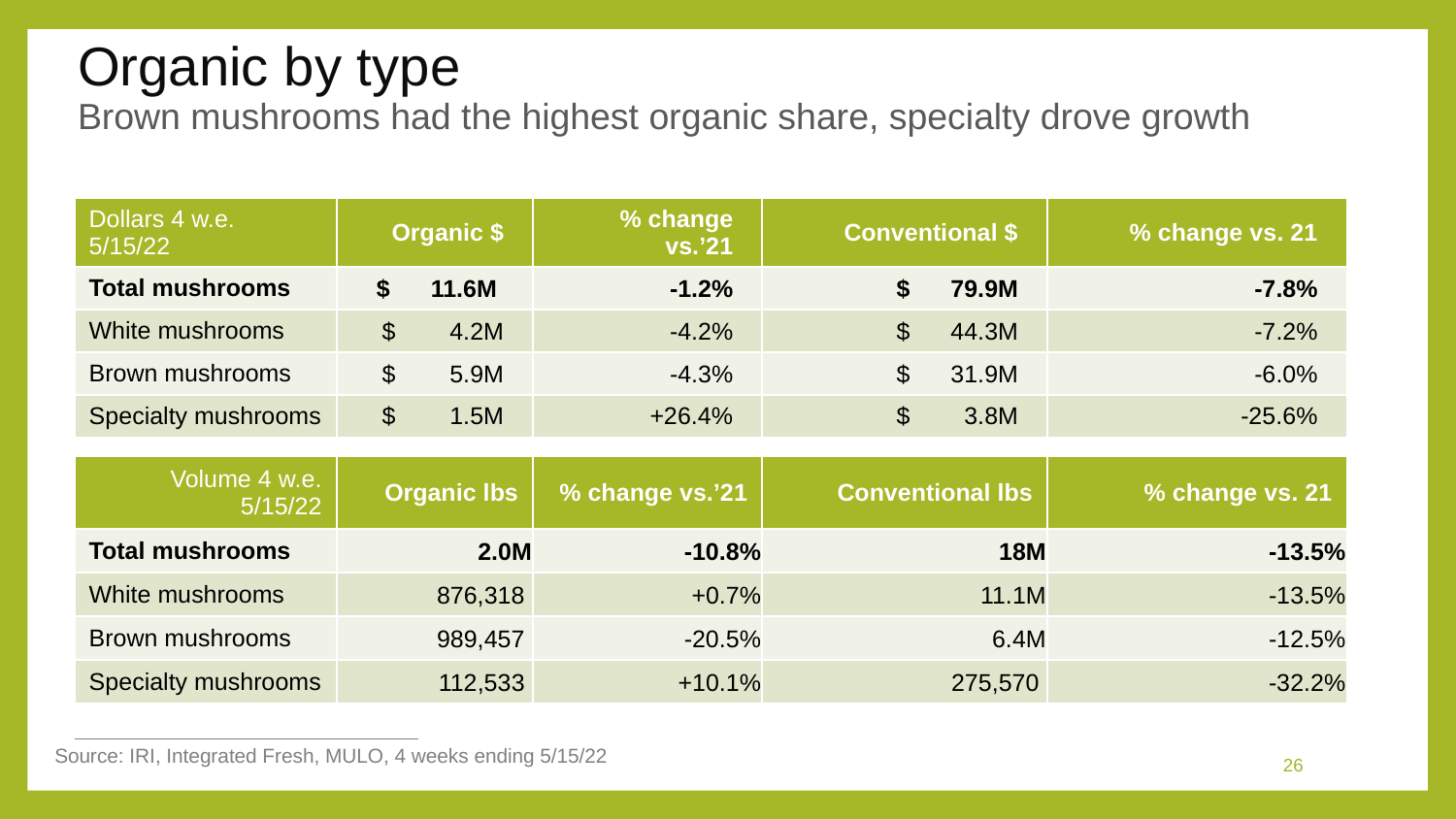

# Organic by type Brown mushrooms had the highest organic share, specialty drove growth

| Dollars 4 w.e. 5/15/22 | Organic $ | % change vs.’21 | Conventional $ | % change vs. 21 |
| --- | --- | --- | --- | --- |
| Total mushrooms | $ 11.6M | -1.2% | $ 79.9M | -7.8% |
| White mushrooms | $ 4.2M | -4.2% | $ 44.3M | -7.2% |
| Brown mushrooms | $ 5.9M | -4.3% | $ 31.9M | -6.0% |
| Specialty mushrooms | $ 1.5M | +26.4% | $ 3.8M | -25.6% |
| Volume 4 w.e. 5/15/22 | Organic lbs | % change vs.’21 | Conventional lbs | % change vs. 21 |
| --- | --- | --- | --- | --- |
| Total mushrooms | 2.0M | -10.8% | 18M | -13.5% |
| White mushrooms | 876,318 | +0.7% | 11.1M | -13.5% |
| Brown mushrooms | 989,457 | -20.5% | 6.4M | -12.5% |
| Specialty mushrooms | 112,533 | +10.1% | 275,570 | -32.2% |
Source: IRI, Integrated Fresh, MULO, 4 weeks ending 5/15/22
26